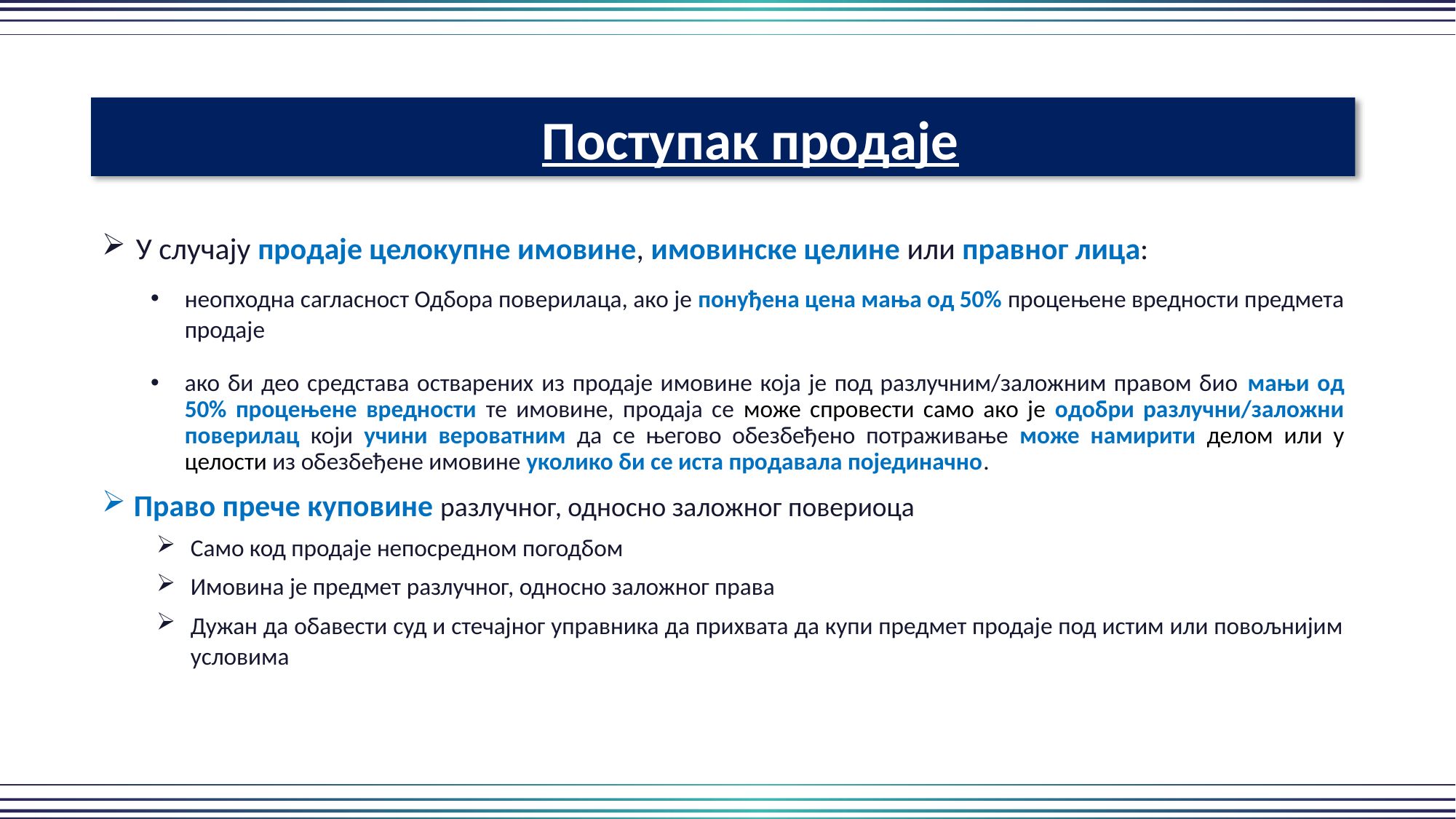

Поступак продаје

У случају продаје целокупне имовине, имовинске целине или правног лица:
неопходна сагласност Одбора поверилаца, ако је понуђена цена мања од 50% процењене вредности предмета продаје
ако би део средстава остварених из продаје имовине која је под разлучним/заложним правом био мањи од 50% процењене вредности те имовине, продаја се може спровести само ако је одобри разлучни/заложни поверилац који учини вероватним да се његово обезбеђено потраживање може намирити делом или у целости из обезбеђене имовине уколико би се иста продавала појединачно.
Право прече куповине разлучног, односно заложног повериоца
Само код продаје непосредном погодбом
Имовина је предмет разлучног, односно заложног права
Дужан да обавести суд и стечајног управника да прихвата да купи предмет продаје под истим или повољнијим условима